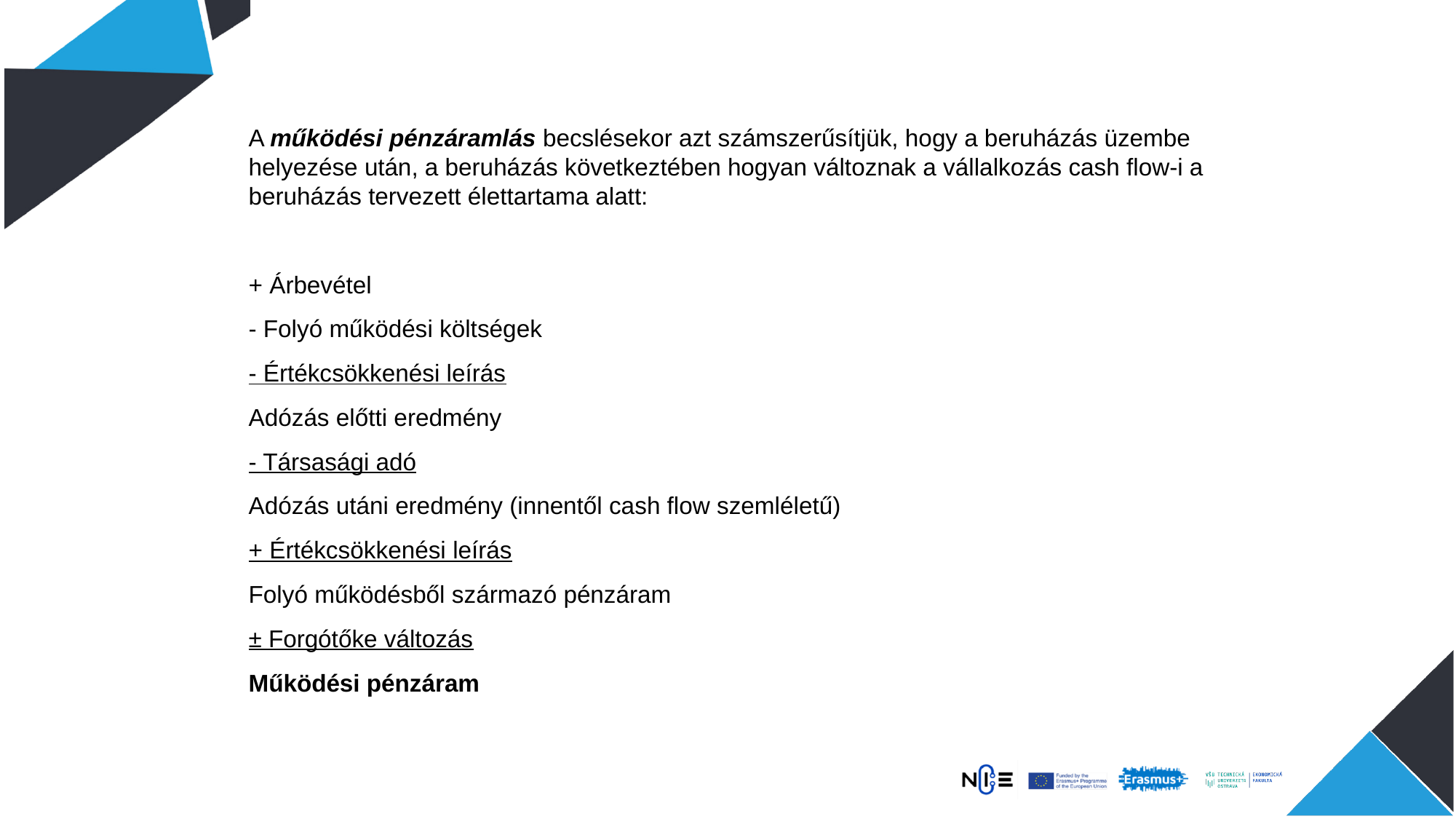

A működési pénzáramlás becslésekor azt számszerűsítjük, hogy a beruházás üzembe helyezése után, a beruházás következtében hogyan változnak a vállalkozás cash flow-i a beruházás tervezett élettartama alatt:

+ Árbevétel
- Folyó működési költségek
- Értékcsökkenési leírás
Adózás előtti eredmény
- Társasági adó
Adózás utáni eredmény (innentől cash flow szemléletű)
+ Értékcsökkenési leírás
Folyó működésből származó pénzáram
± Forgótőke változás
Működési pénzáram